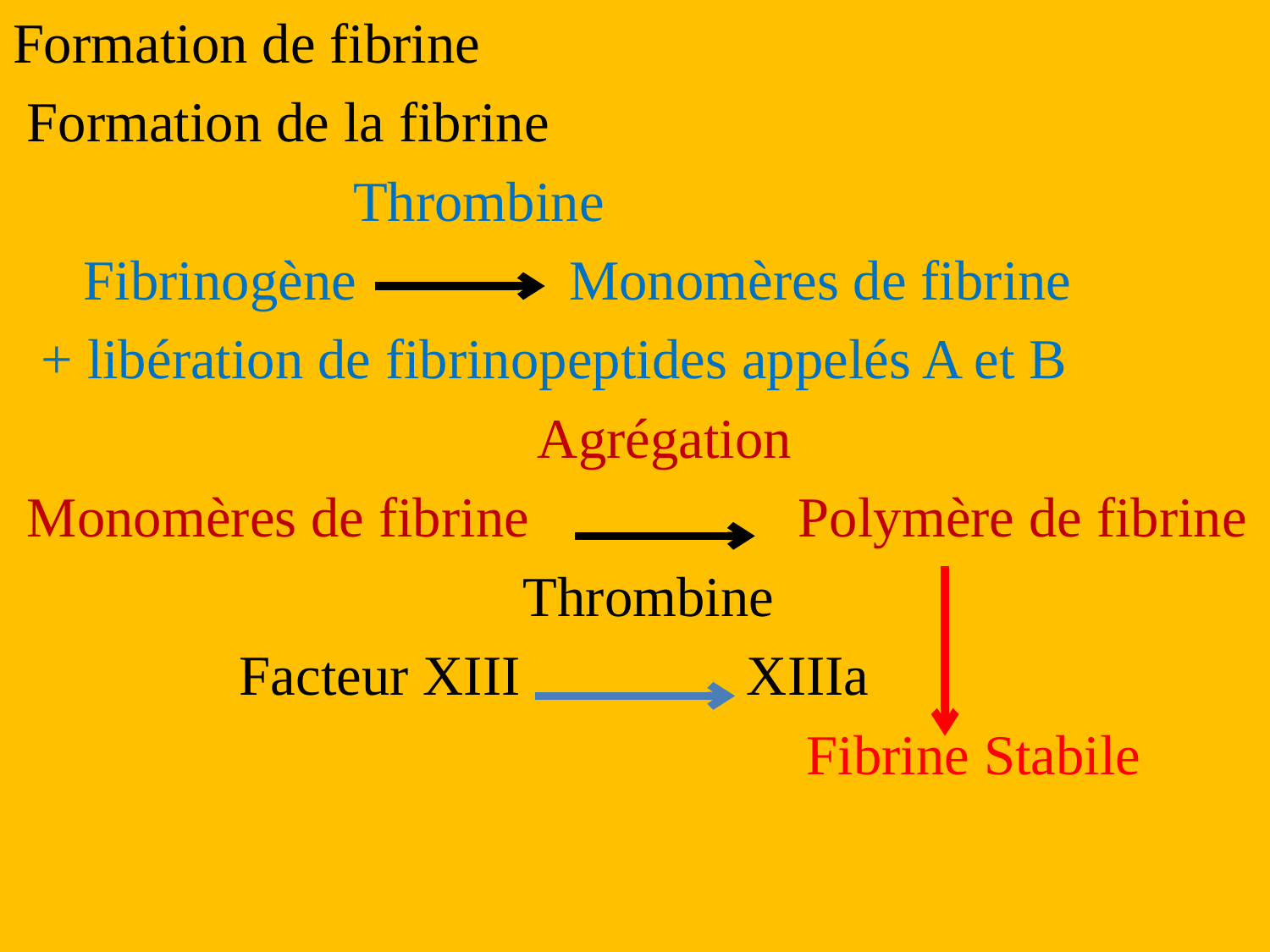

Formation de fibrine
 Formation de la fibrine
                        Thrombine
     Fibrinogène               Monomères de fibrine
  + libération de fibrinopeptides appelés A et B
                                     Agrégation
 Monomères de fibrine                   Polymère de fibrine
                                    Thrombine
                Facteur XIII                XIIIa
                                                        Fibrine Stabile